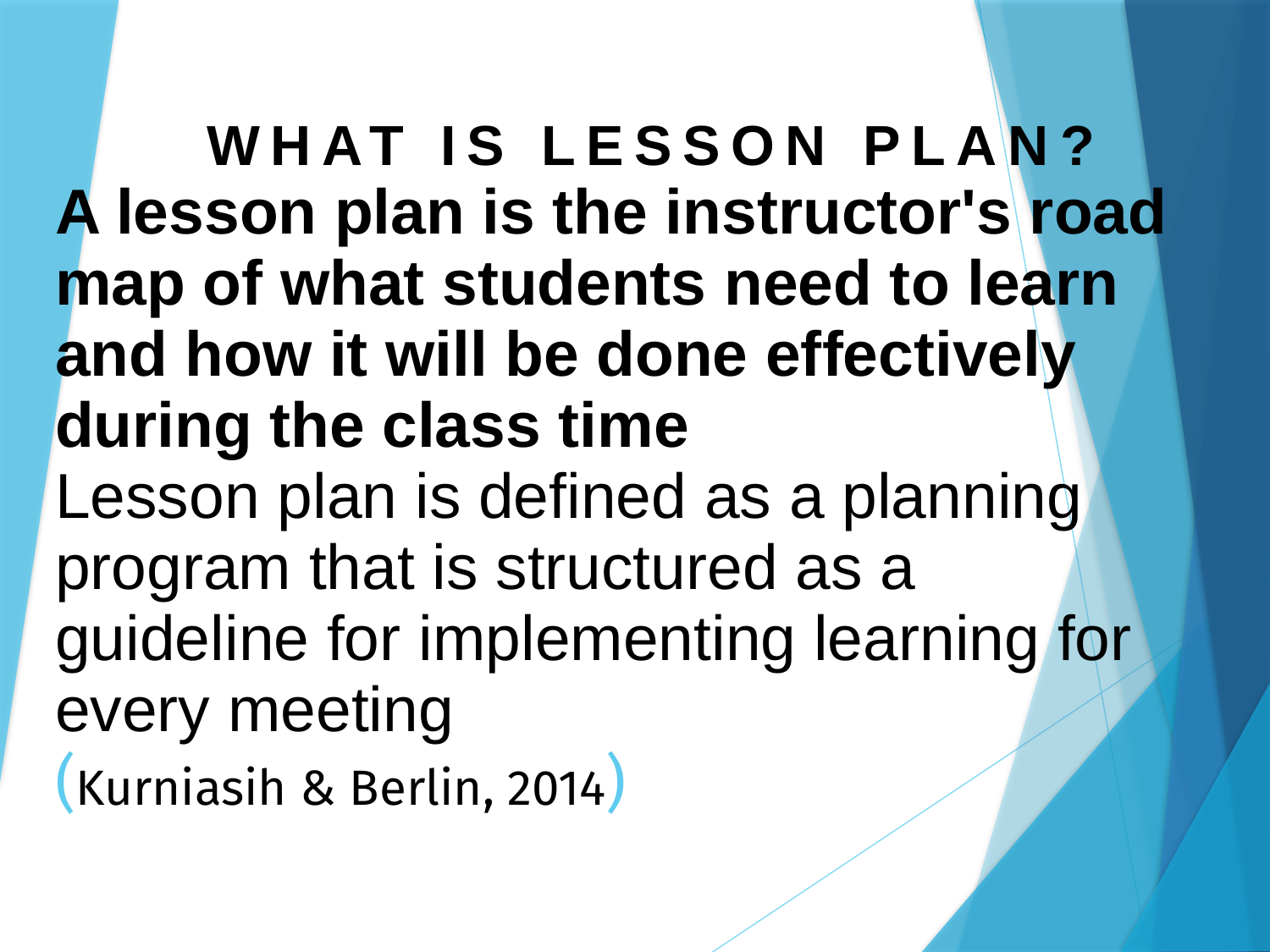

What is lesson plan?
# A lesson plan is the instructor's road map of what students need to learn and how it will be done effectively during the class time Lesson plan is defined as a planning program that is structured as a guideline for implementing learning for every meeting (Kurniasih & Berlin, 2014)